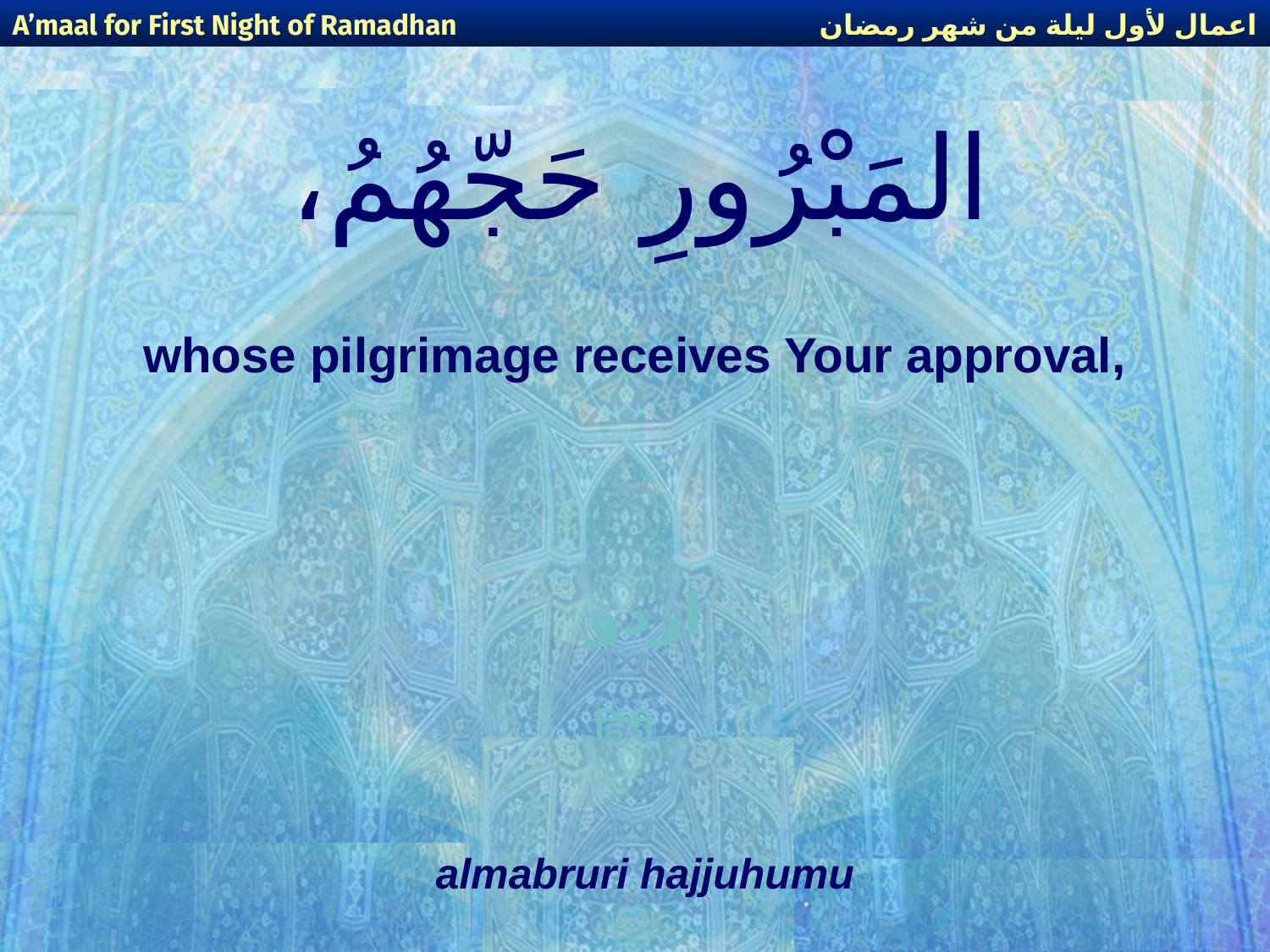

اعمال لأول ليلة من شهر رمضان
A’maal for First Night of Ramadhan
# المَبْرُورِ حَجّهُمُ،
whose pilgrimage receives Your approval,
اردو
हिंदी
almabruri hajjuhumu